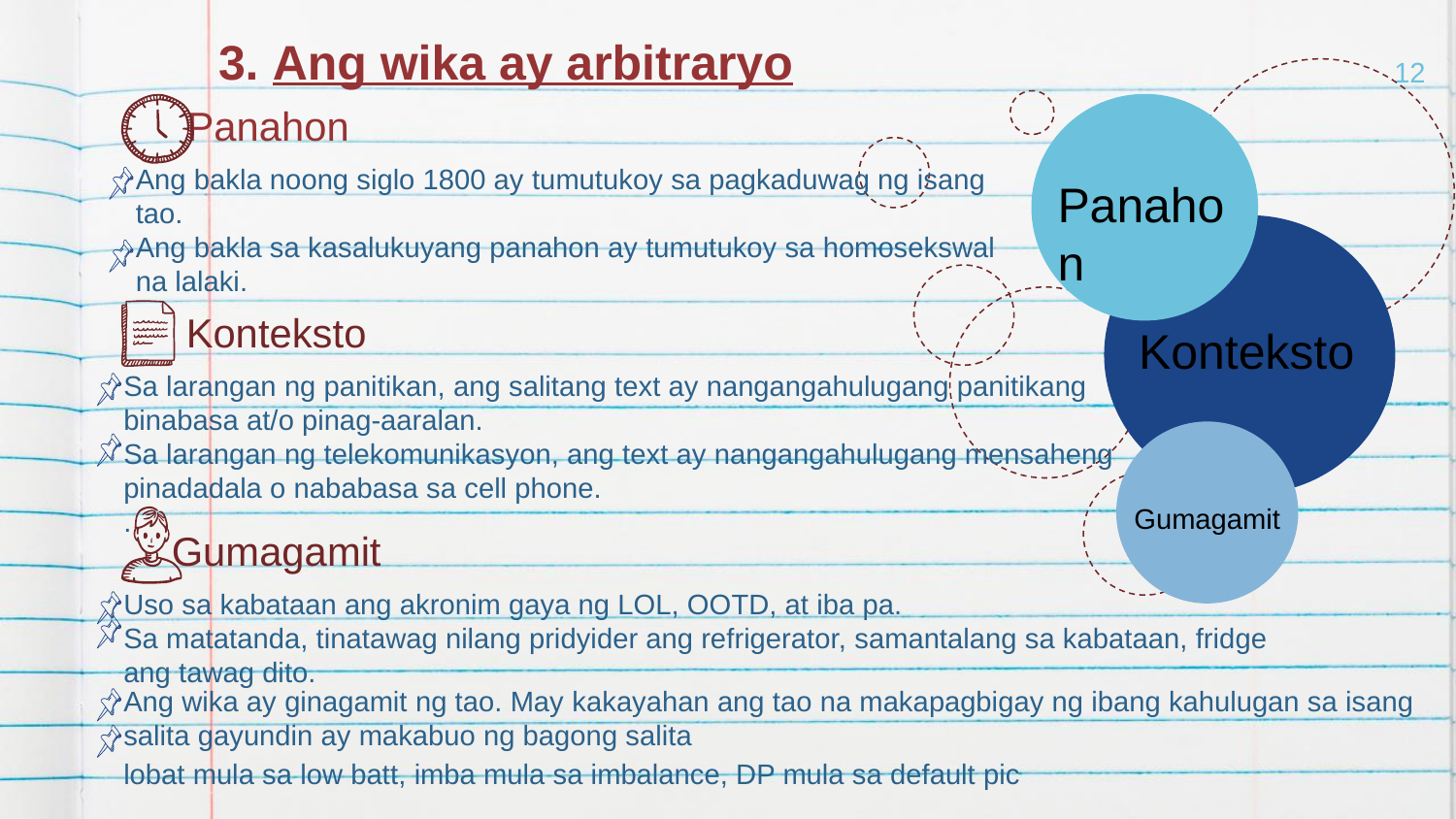

12
# 3. Ang wika ay arbitraryo

Panahon

Ang bakla noong siglo 1800 ay tumutukoy sa pagkaduwag ng isang tao.
Ang bakla sa kasalukuyang panahon ay tumutukoy sa homosekswal na lalaki.

Panahon

Konteksto

Konteksto
Sa larangan ng panitikan, ang salitang text ay nangangahulugang panitikang binabasa at/o pinag-aaralan.
Sa larangan ng telekomunikasyon, ang text ay nangangahulugang mensaheng pinadadala o nababasa sa cell phone.
.

Gumagamit

Gumagamit
Uso sa kabataan ang akronim gaya ng LOL, OOTD, at iba pa.
Sa matatanda, tinatawag nilang pridyider ang refrigerator, samantalang sa kabataan, fridge
ang tawag dito.

Ang wika ay ginagamit ng tao. May kakayahan ang tao na makapagbigay ng ibang kahulugan sa isang salita gayundin ay makabuo ng bagong salita

lobat mula sa low batt, imba mula sa imbalance, DP mula sa default pic